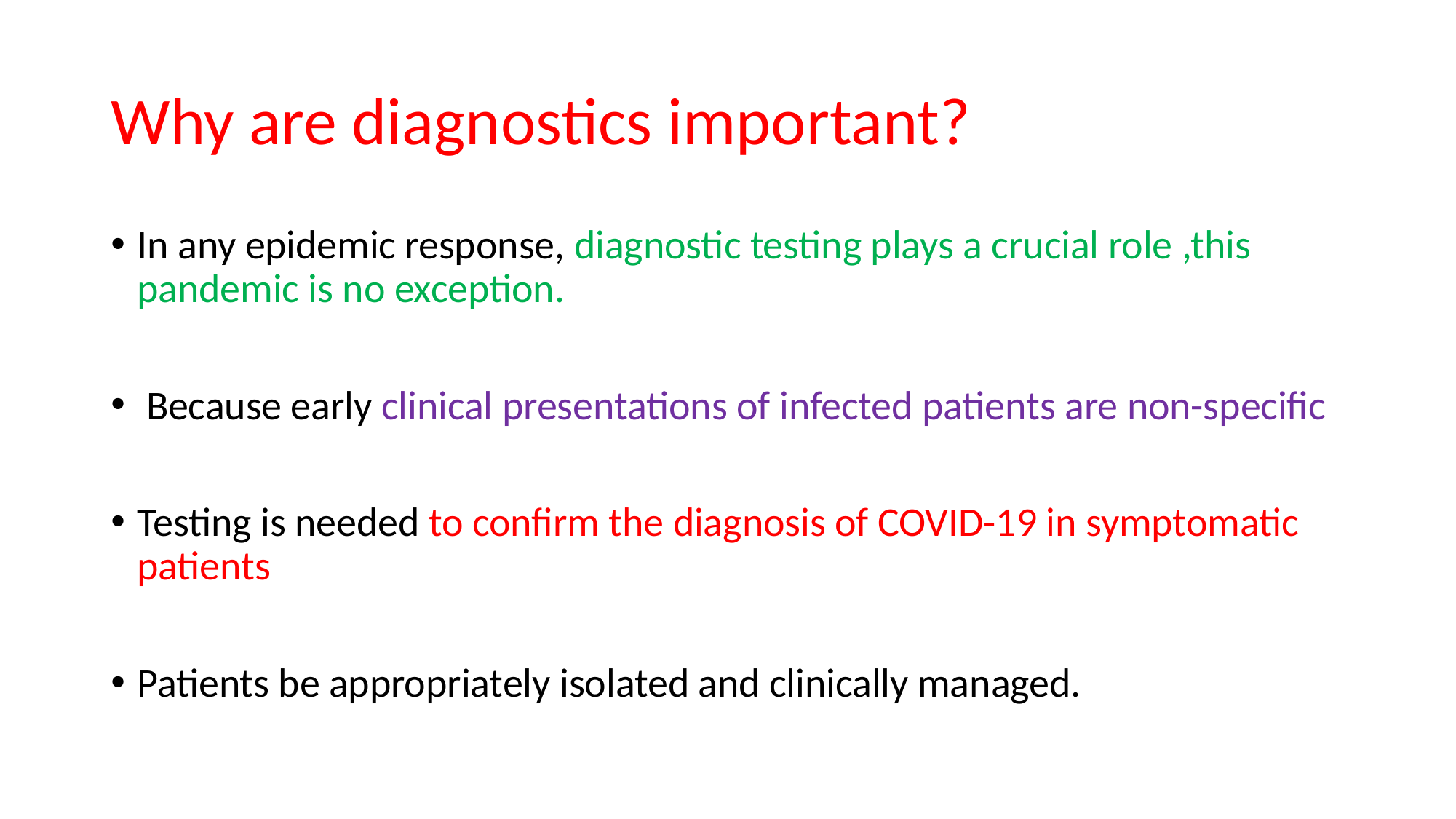

# Why are diagnostics important?
In any epidemic response, diagnostic testing plays a crucial role ,this pandemic is no exception.

 Because early clinical presentations of infected patients are non-specific

Testing is needed to confirm the diagnosis of COVID-19 in symptomatic patients

Patients be appropriately isolated and clinically managed.